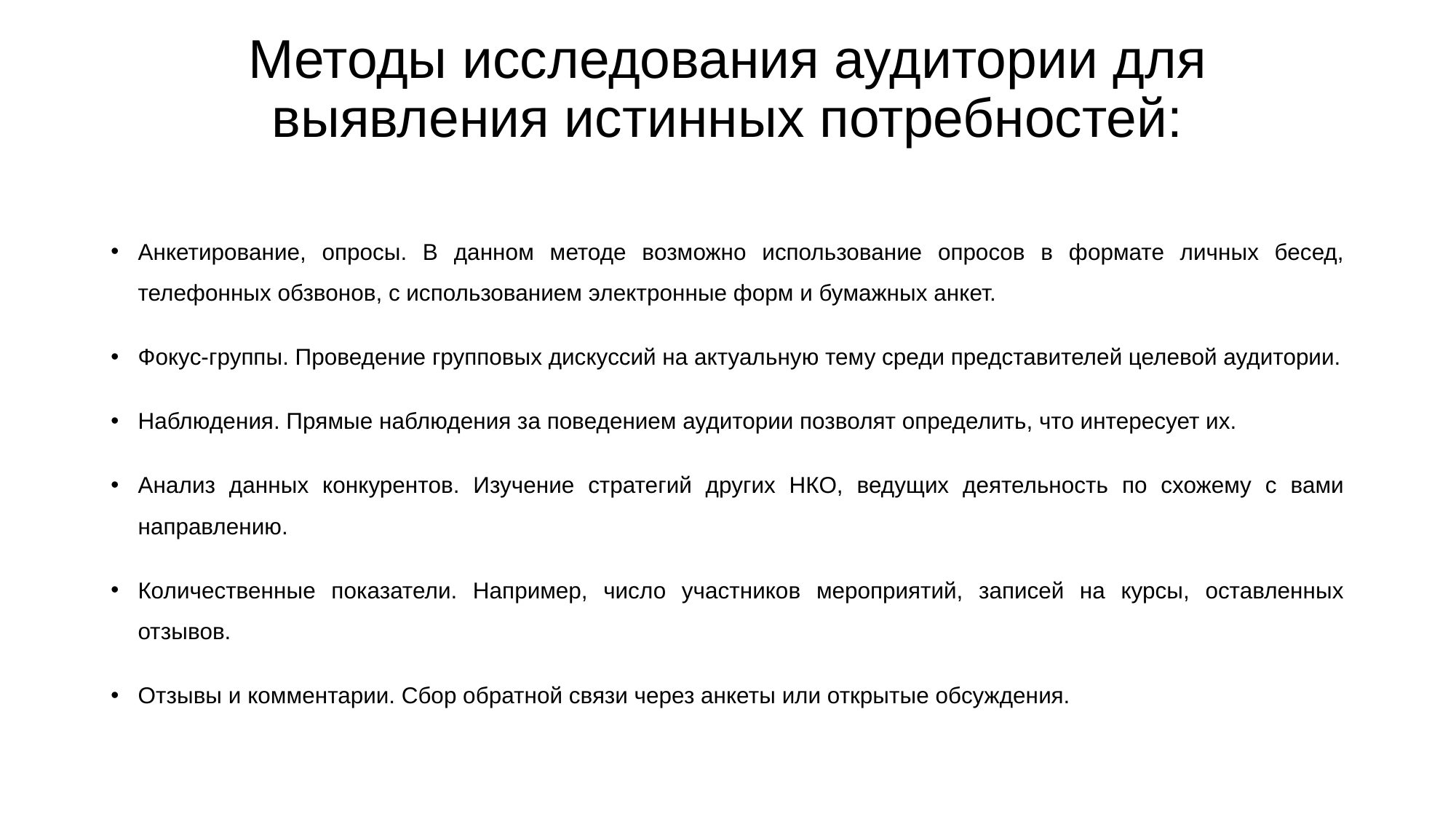

# Методы исследования аудитории для выявления истинных потребностей:
Анкетирование, опросы. В данном методе возможно использование опросов в формате личных бесед, телефонных обзвонов, с использованием электронные форм и бумажных анкет.
Фокус-группы. Проведение групповых дискуссий на актуальную тему среди представителей целевой аудитории.
Наблюдения. Прямые наблюдения за поведением аудитории позволят определить, что интересует их.
Анализ данных конкурентов. Изучение стратегий других НКО, ведущих деятельность по схожему с вами направлению.
Количественные показатели. Например, число участников мероприятий, записей на курсы, оставленных отзывов.
Отзывы и комментарии. Сбор обратной связи через анкеты или открытые обсуждения.